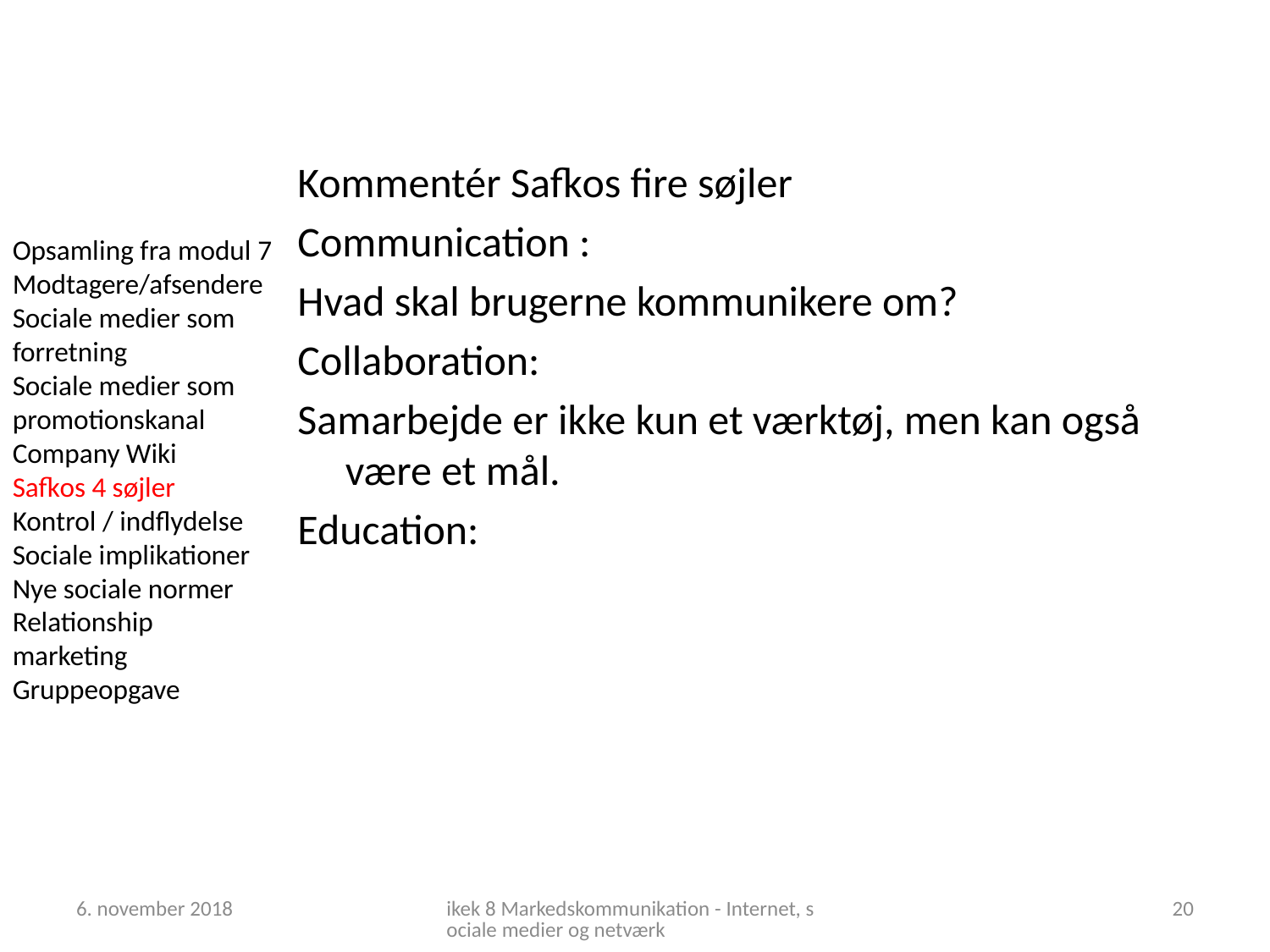

Kommentér Safkos fire søjler
Communication :
Hvad skal brugerne kommunikere om?
Collaboration:
Samarbejde er ikke kun et værktøj, men kan også være et mål.
Education:
Opsamling fra modul 7
Modtagere/afsendere
Sociale medier som
forretning
Sociale medier som
promotionskanal
Company Wiki
Safkos 4 søjler
Kontrol / indflydelse
Sociale implikationer
Nye sociale normer
Relationship marketing
Gruppeopgave

6. november 2018
ikek 8 Markedskommunikation - Internet, sociale medier og netværk
20